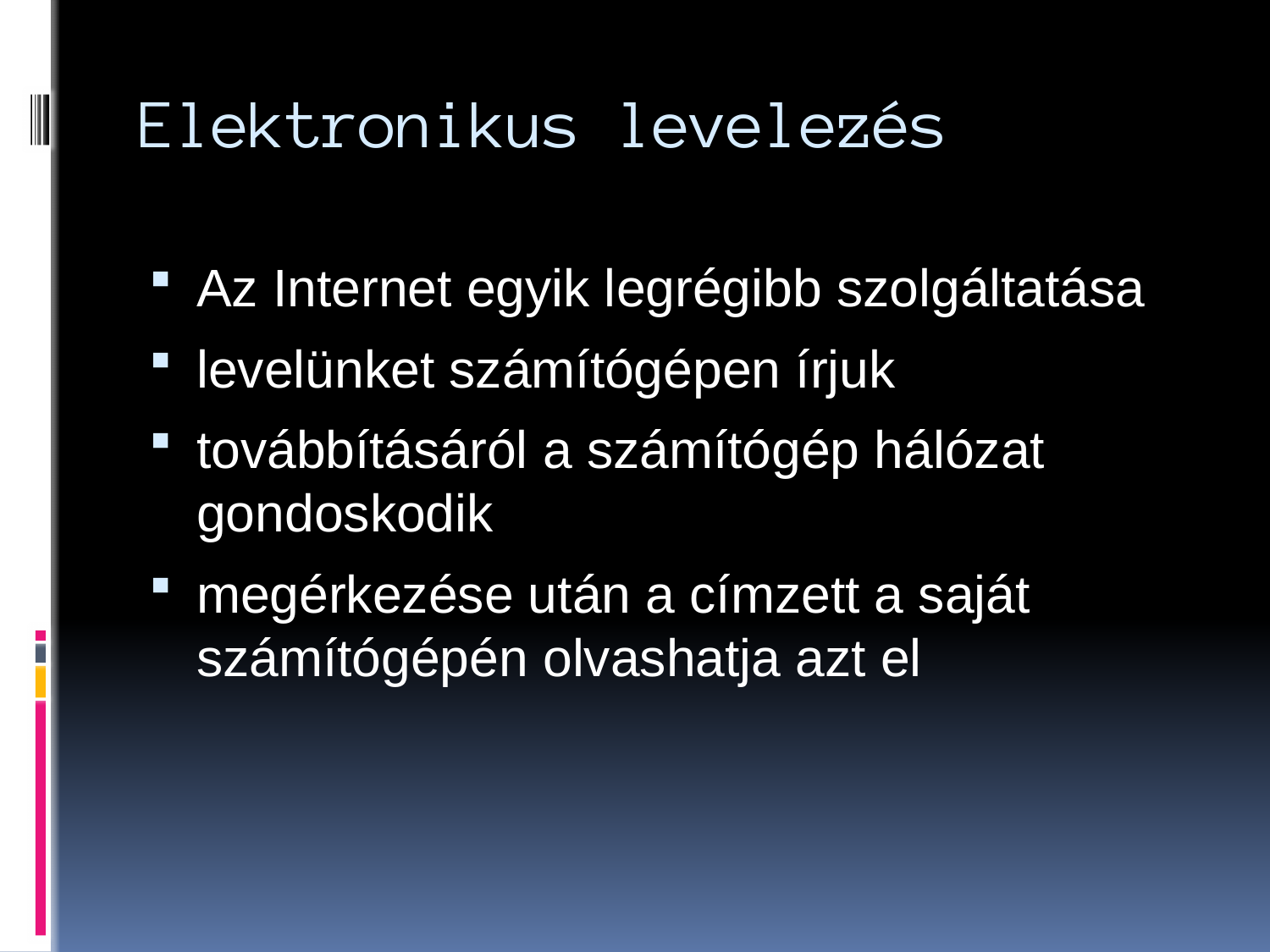

# Elektronikus levelezés
Az Internet egyik legrégibb szolgáltatása
levelünket számítógépen írjuk
továbbításáról a számítógép hálózat gondoskodik
megérkezése után a címzett a saját számítógépén olvashatja azt el